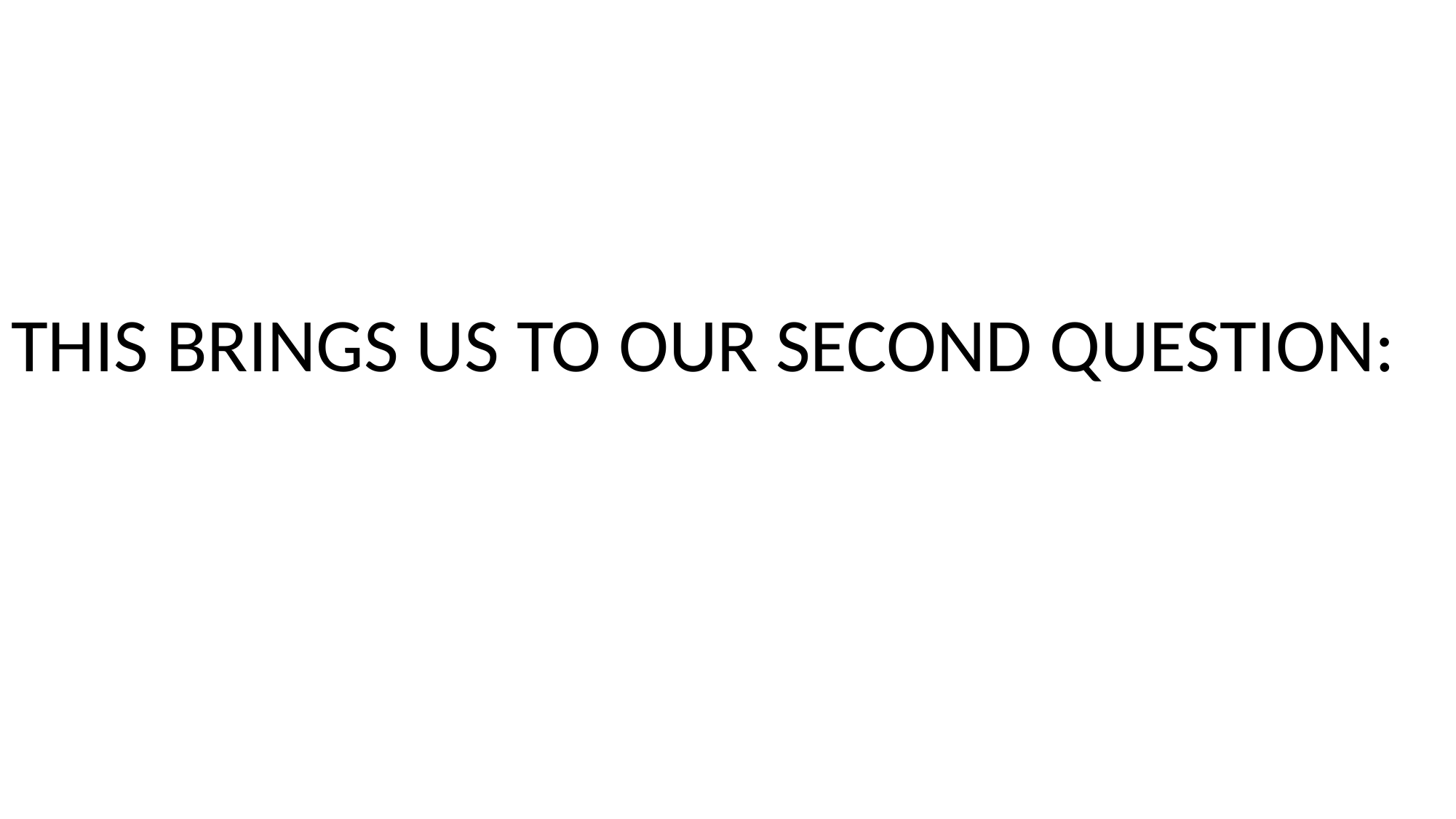

THIS BRINGS US TO OUR SECOND QUESTION: